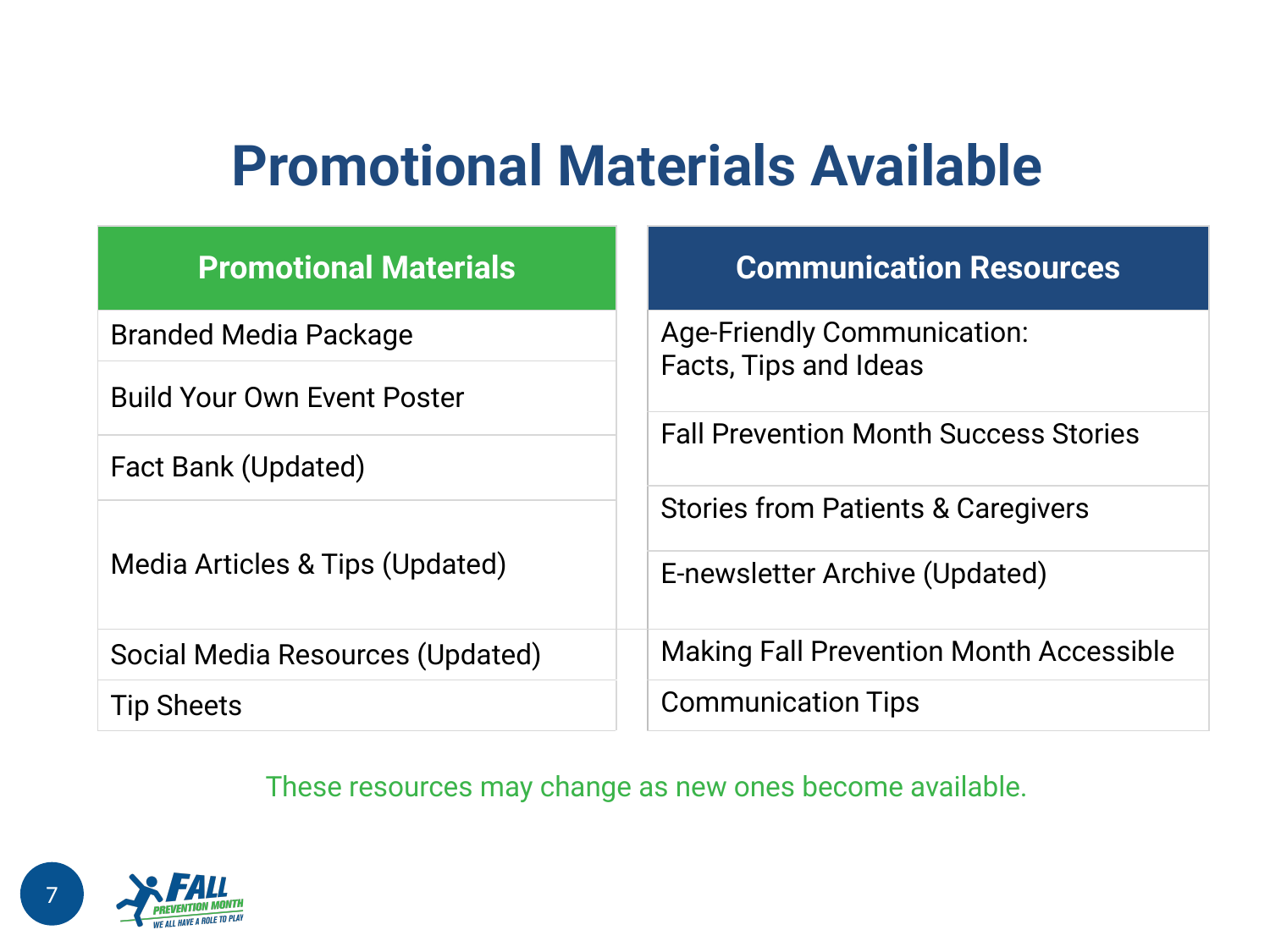

Promotional Materials Available
| Promotional Materials | C | Communication Resources |
| --- | --- | --- |
| Branded Media Package |  | Age-Friendly Communication: Facts, Tips and Ideas |
| Build Your Own Event Poster |  |  |
|  |  | Fall Prevention Month Success Stories |
| Fact Bank (Updated) |  |  |
|  |  | Stories from Patients & Caregivers |
| Media Articles & Tips (Updated) |  |  |
|  |  | E-newsletter Archive (Updated) |
| Social Media Resources (Updated) |  | Making Fall Prevention Month Accessible |
| Tip Sheets |  | Communication Tips |
These resources may change as new ones become available.